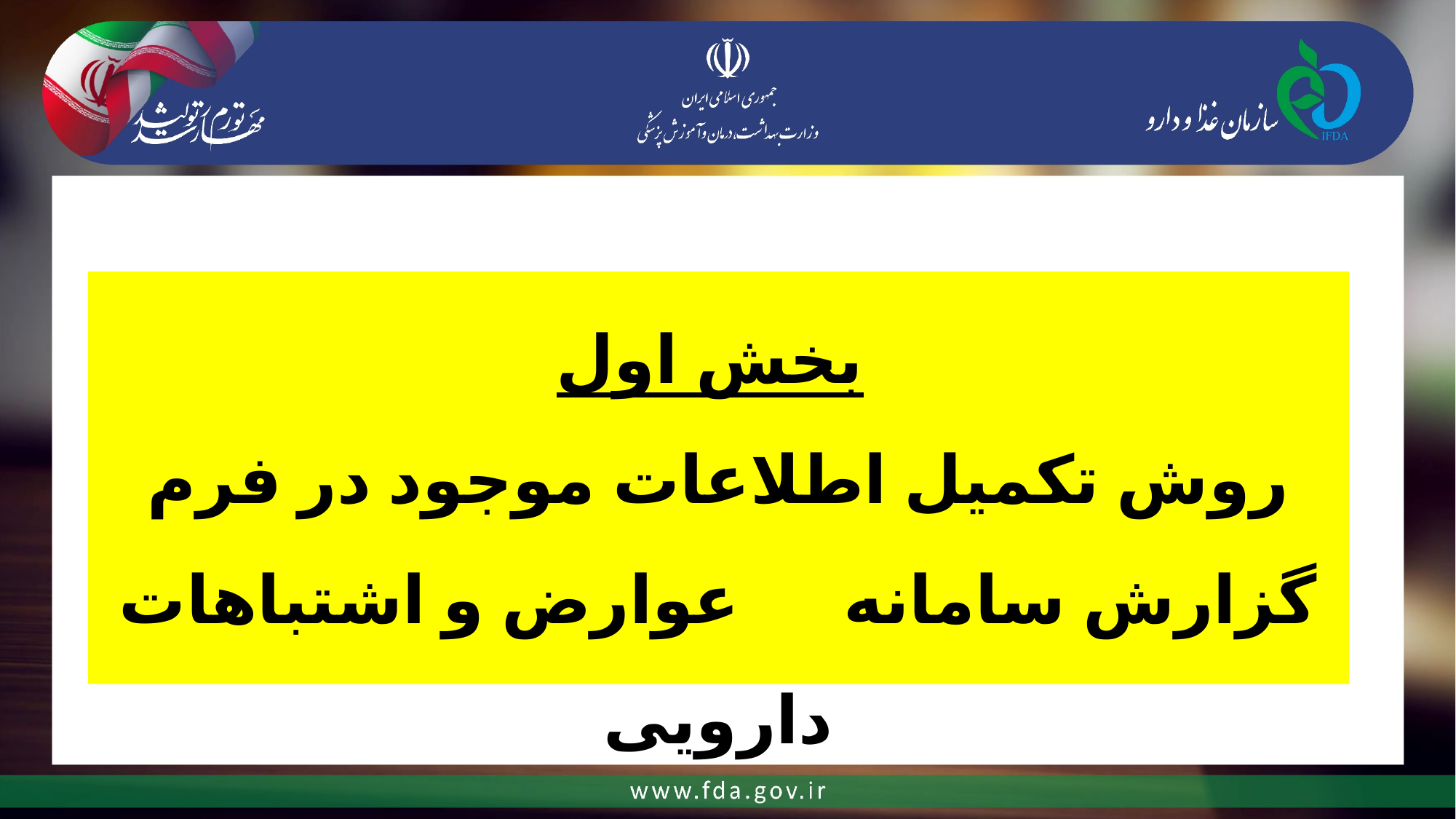

# بخش اول روش تکمیل اطلاعات موجود در فرم گزارش سامانه      عوارض و اشتباهات دارویی